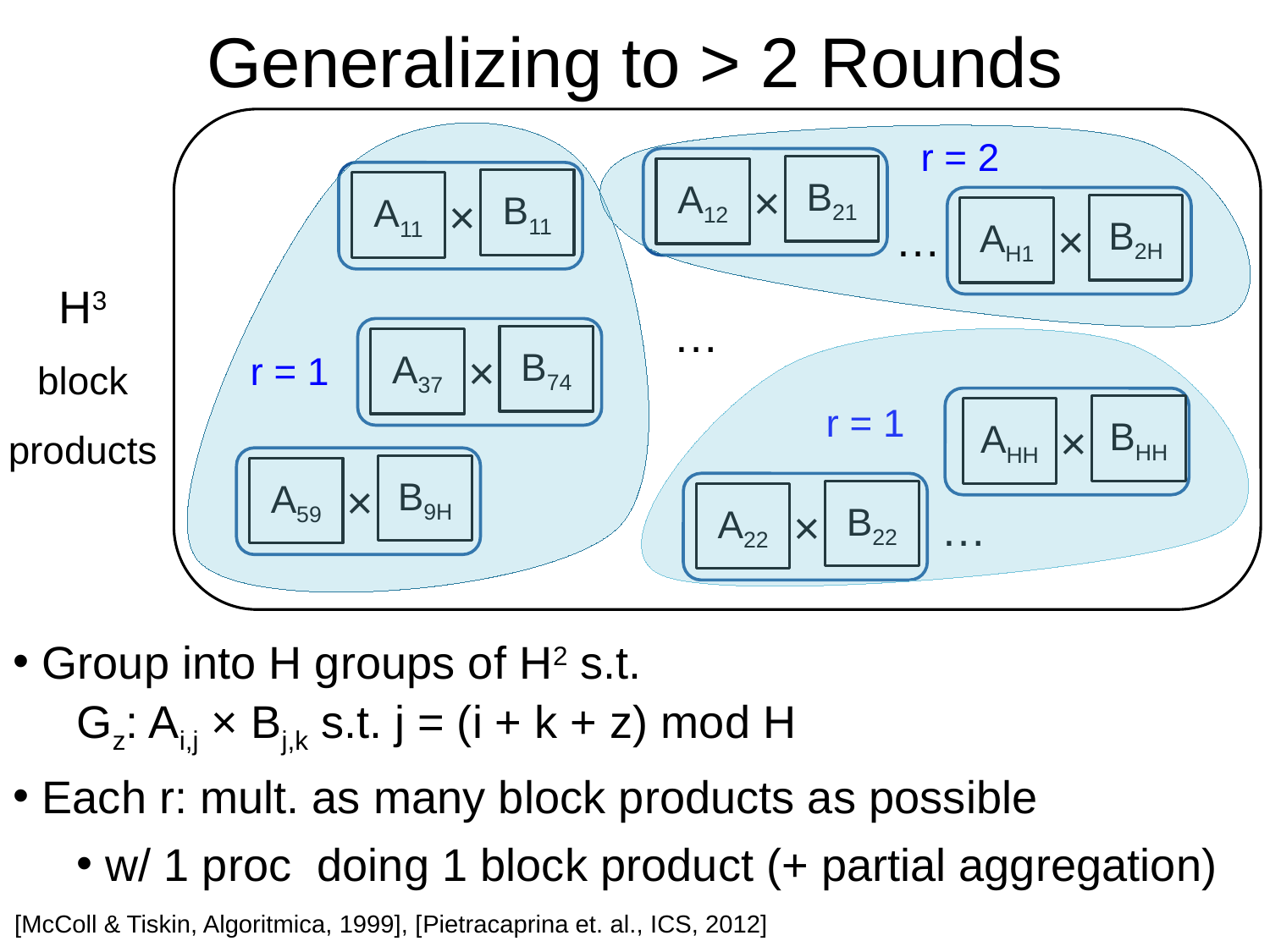

# Generalizing to > 2 Rounds

r = 2

B21
A12
×

B11
A11
×
…

B2H
AH1
×
H3
block products
…

B74
A37
×

r = 1

BHH
AHH
×
r = 1

B9H
A59
×
…

B22
A22
×
 Group into H groups of H2 s.t.
Gz: Ai,j × Bj,k s.t. j = (i + k + z) mod H
 Each r: mult. as many block products as possible
 w/ 1 proc  doing 1 block product (+ partial aggregation)
112
[McColl & Tiskin, Algoritmica, 1999], [Pietracaprina et. al., ICS, 2012]